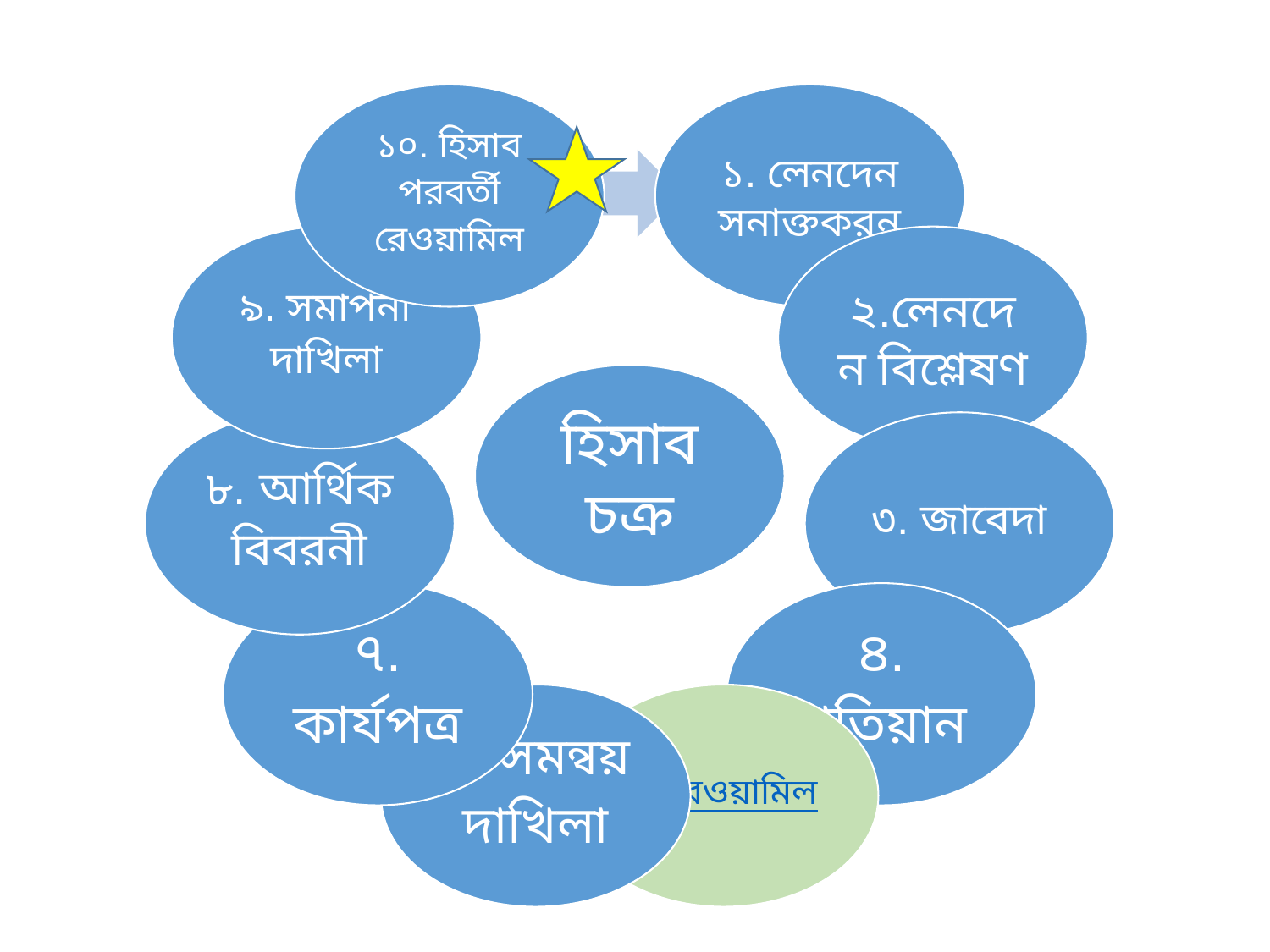

হিসাব চক্র
১. লেনদেন সনাক্তকরন
৩. জাবেদা
৪. খতিয়ান
৫. রেওয়ামিল
২.লেনদেন বিশ্লেষণ
৭. কার্যপত্র
৮. আর্থিক বিবরনী
৯. সমাপনী দাখিলা
১০. হিসাব পরবর্তী রেওয়ামিল